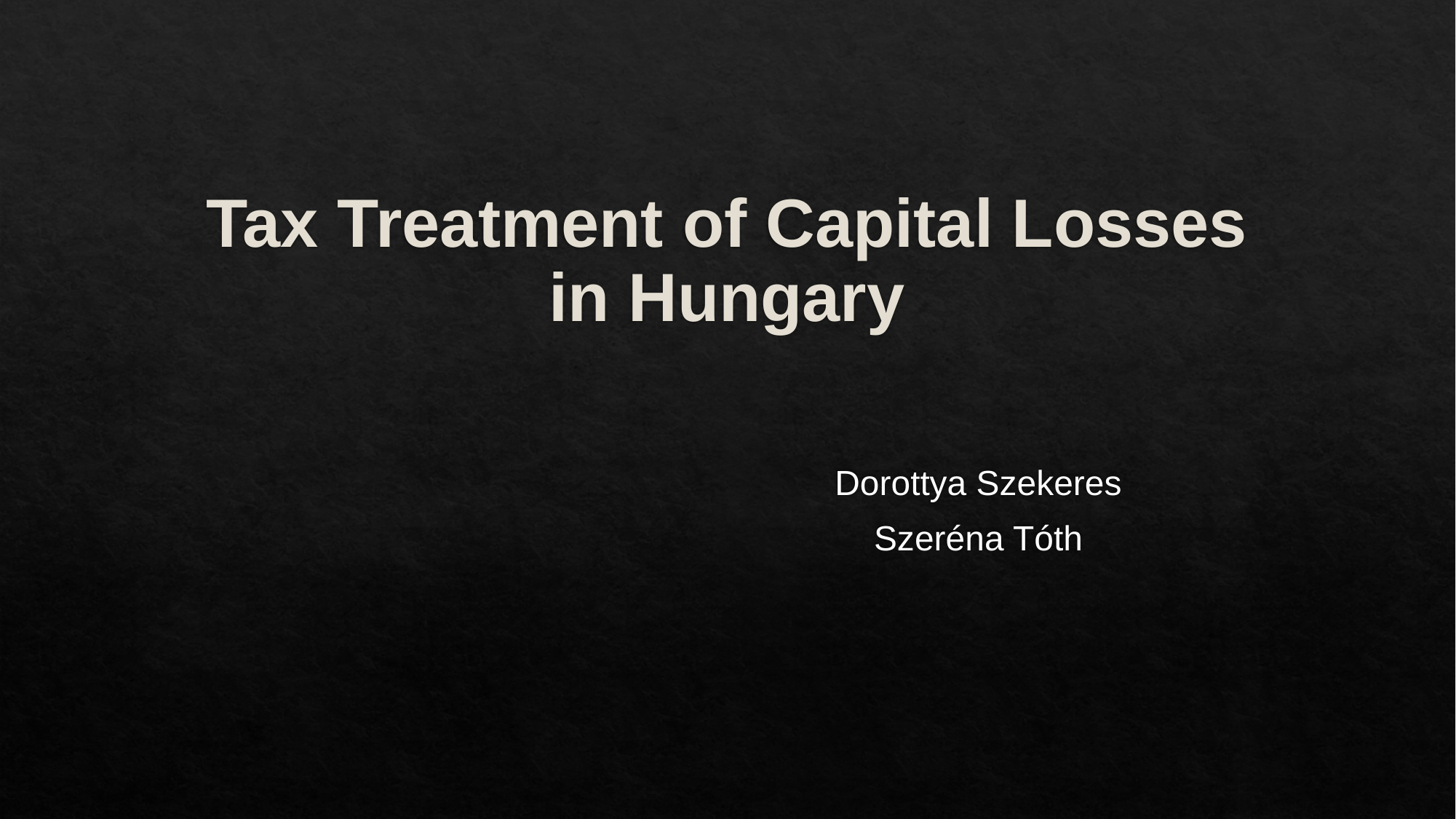

# Tax Treatment of Capital Losses in Hungary

Dorottya Szekeres
Szeréna Tóth